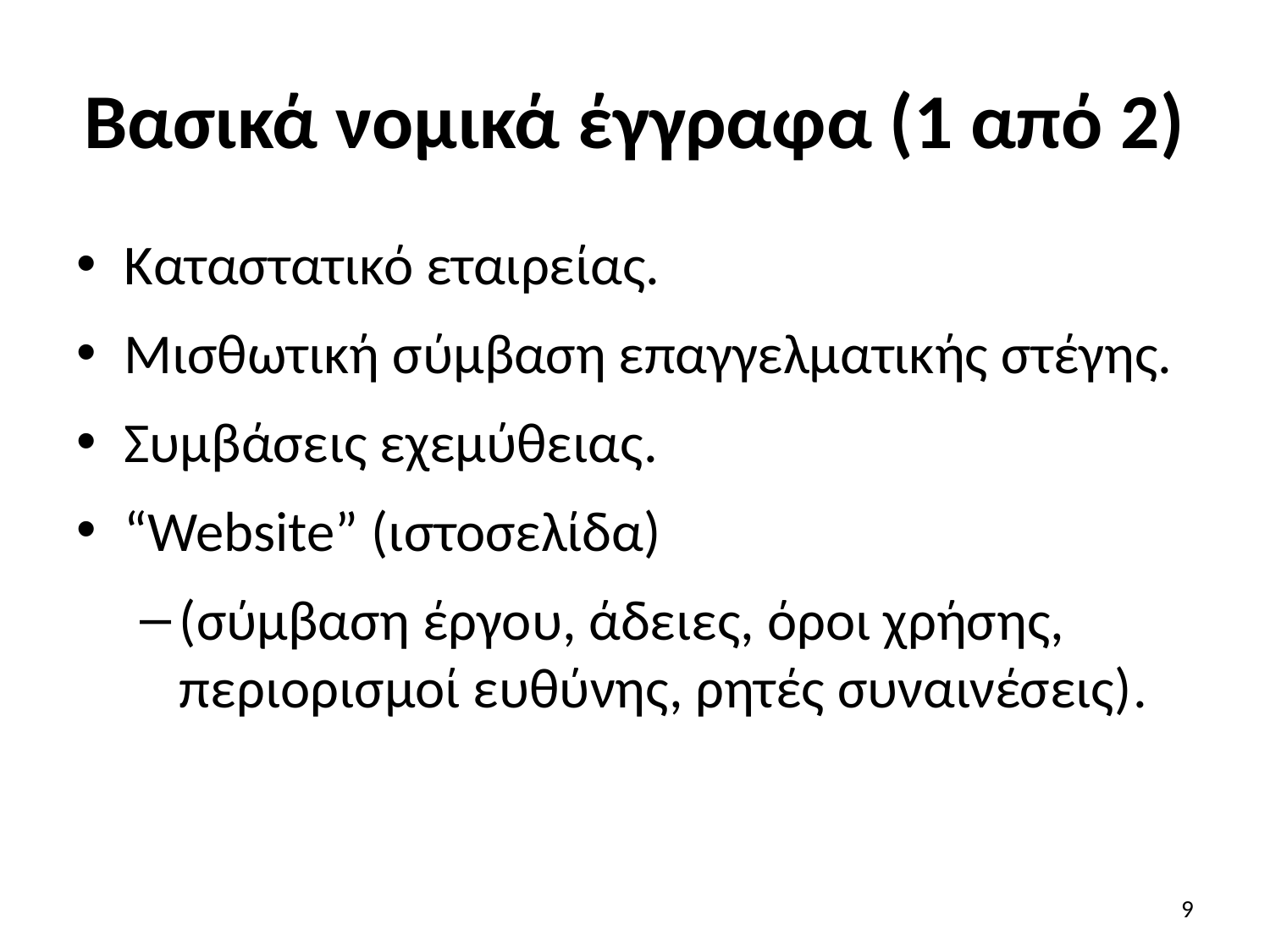

# Βασικά νομικά έγγραφα (1 από 2)
Καταστατικό εταιρείας.
Μισθωτική σύμβαση επαγγελματικής στέγης.
Συμβάσεις εχεμύθειας.
“Website” (ιστοσελίδα)
(σύμβαση έργου, άδειες, όροι χρήσης, περιορισμοί ευθύνης, ρητές συναινέσεις).

9